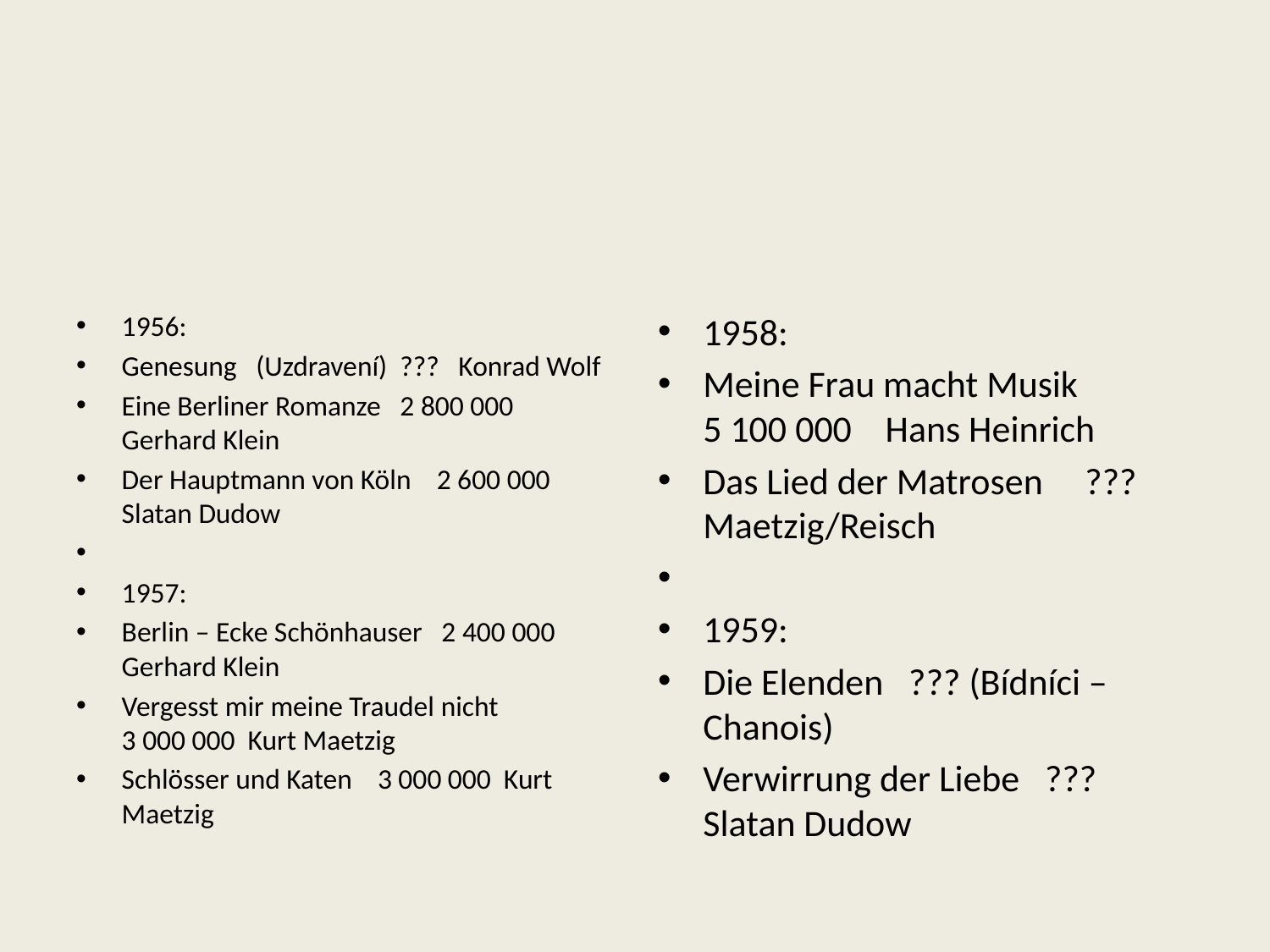

#

1956:
Genesung   (Uzdravení)  ???   Konrad Wolf
Eine Berliner Romanze   2 800 000    Gerhard Klein
Der Hauptmann von Köln    2 600 000   Slatan Dudow

1957:
Berlin – Ecke Schönhauser   2 400 000    Gerhard Klein
Vergesst mir meine Traudel nicht   3 000 000  Kurt Maetzig
Schlösser und Katen    3 000 000  Kurt Maetzig

1958:
Meine Frau macht Musik   5 100 000    Hans Heinrich
Das Lied der Matrosen     ???  Maetzig/Reisch

1959:
Die Elenden   ??? (Bídníci – Chanois)
Verwirrung der Liebe   ???   Slatan Dudow